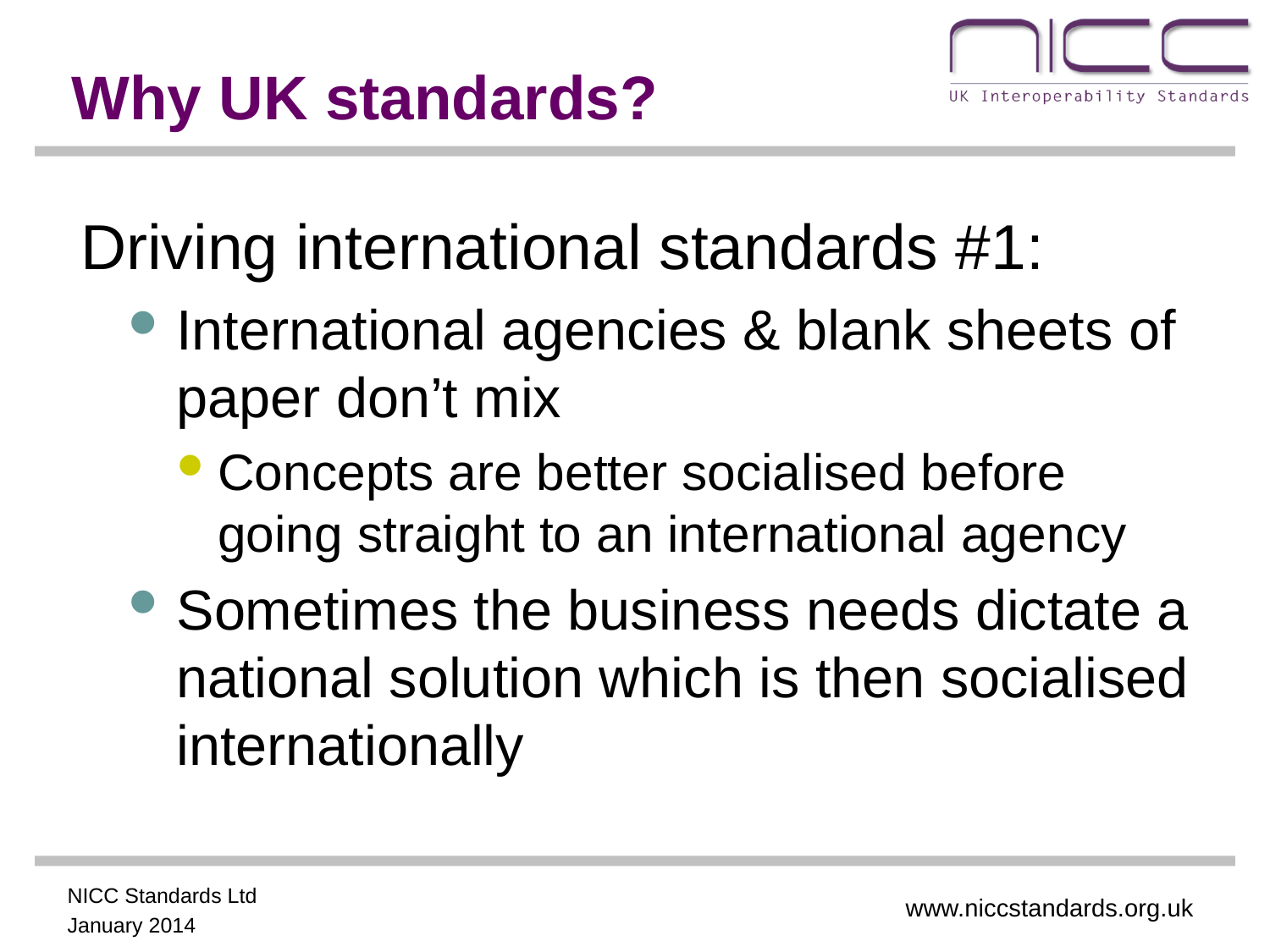

Why UK standards?
Driving international standards #1:
International agencies & blank sheets of paper don’t mix
Concepts are better socialised before going straight to an international agency
Sometimes the business needs dictate a national solution which is then socialised internationally
www.niccstandards.org.uk